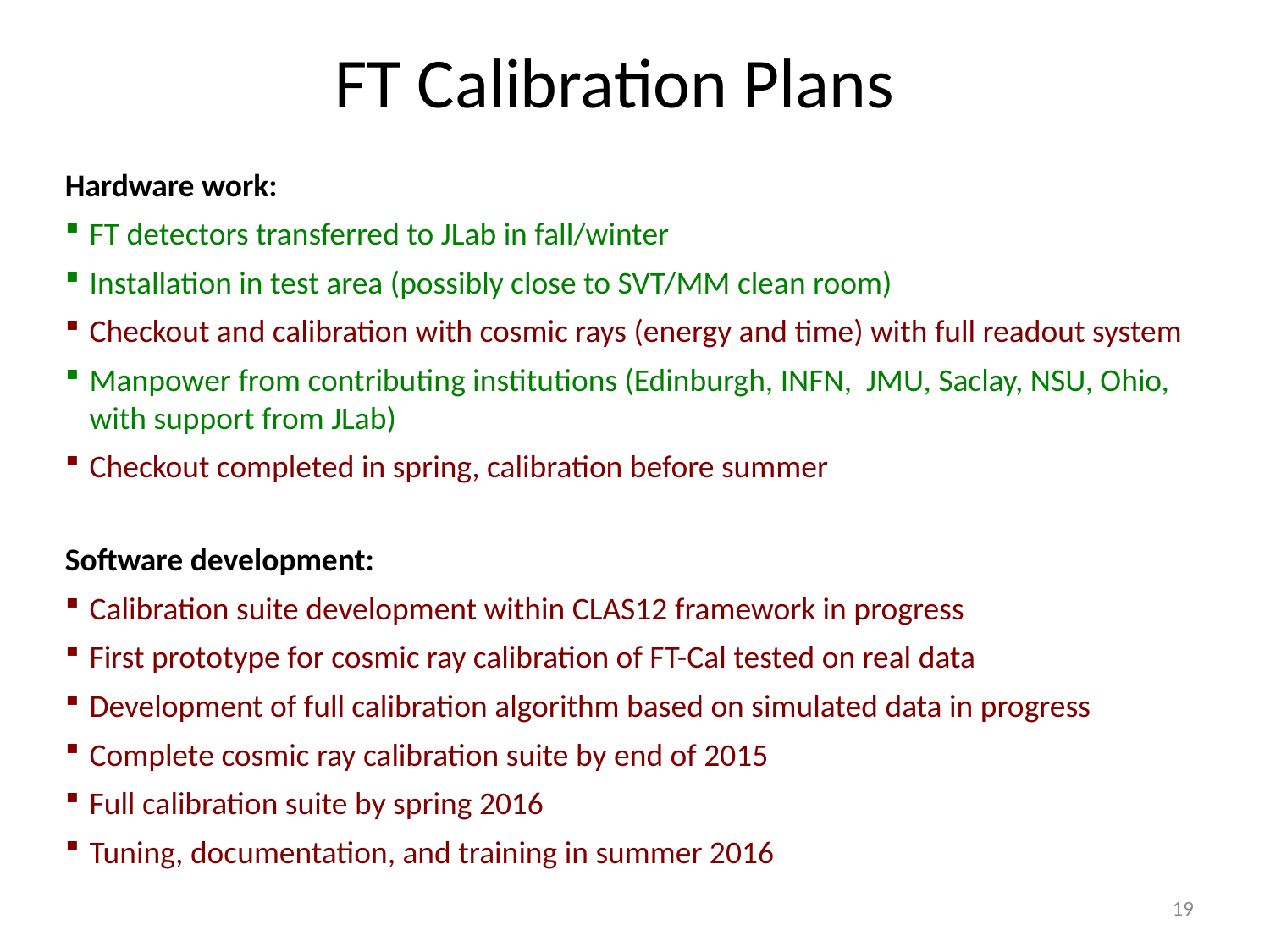

# FT Calibration Plans
Hardware work:
FT detectors transferred to JLab in fall/winter
Installation in test area (possibly close to SVT/MM clean room)
Checkout and calibration with cosmic rays (energy and time) with full readout system
Manpower from contributing institutions (Edinburgh, INFN,  JMU, Saclay, NSU, Ohio, with support from JLab)
Checkout completed in spring, calibration before summer

Software development:
Calibration suite development within CLAS12 framework in progress
First prototype for cosmic ray calibration of FT-Cal tested on real data
Development of full calibration algorithm based on simulated data in progress
Complete cosmic ray calibration suite by end of 2015
Full calibration suite by spring 2016
Tuning, documentation, and training in summer 2016
19